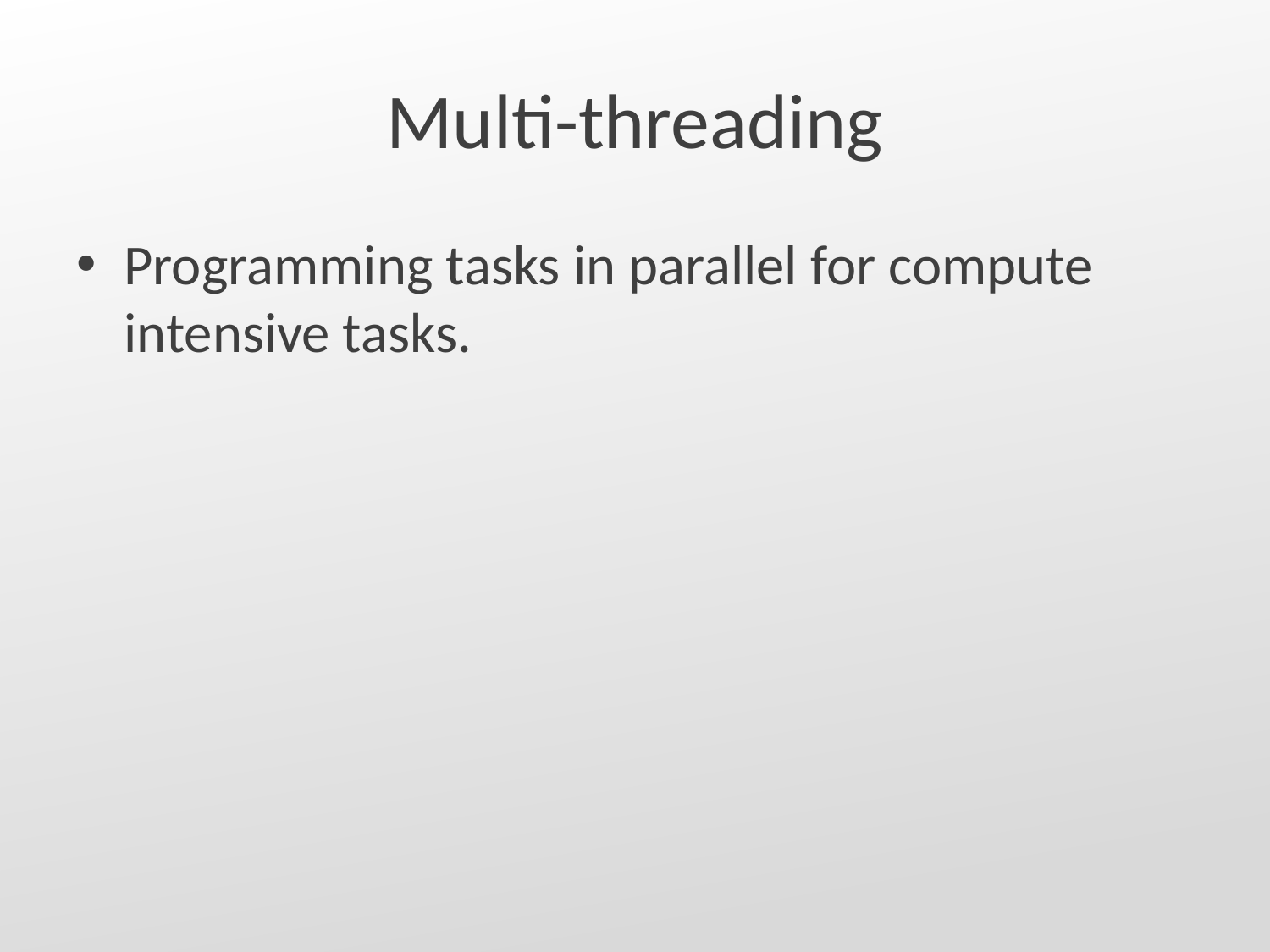

# Multi-threading
Programming tasks in parallel for compute intensive tasks.